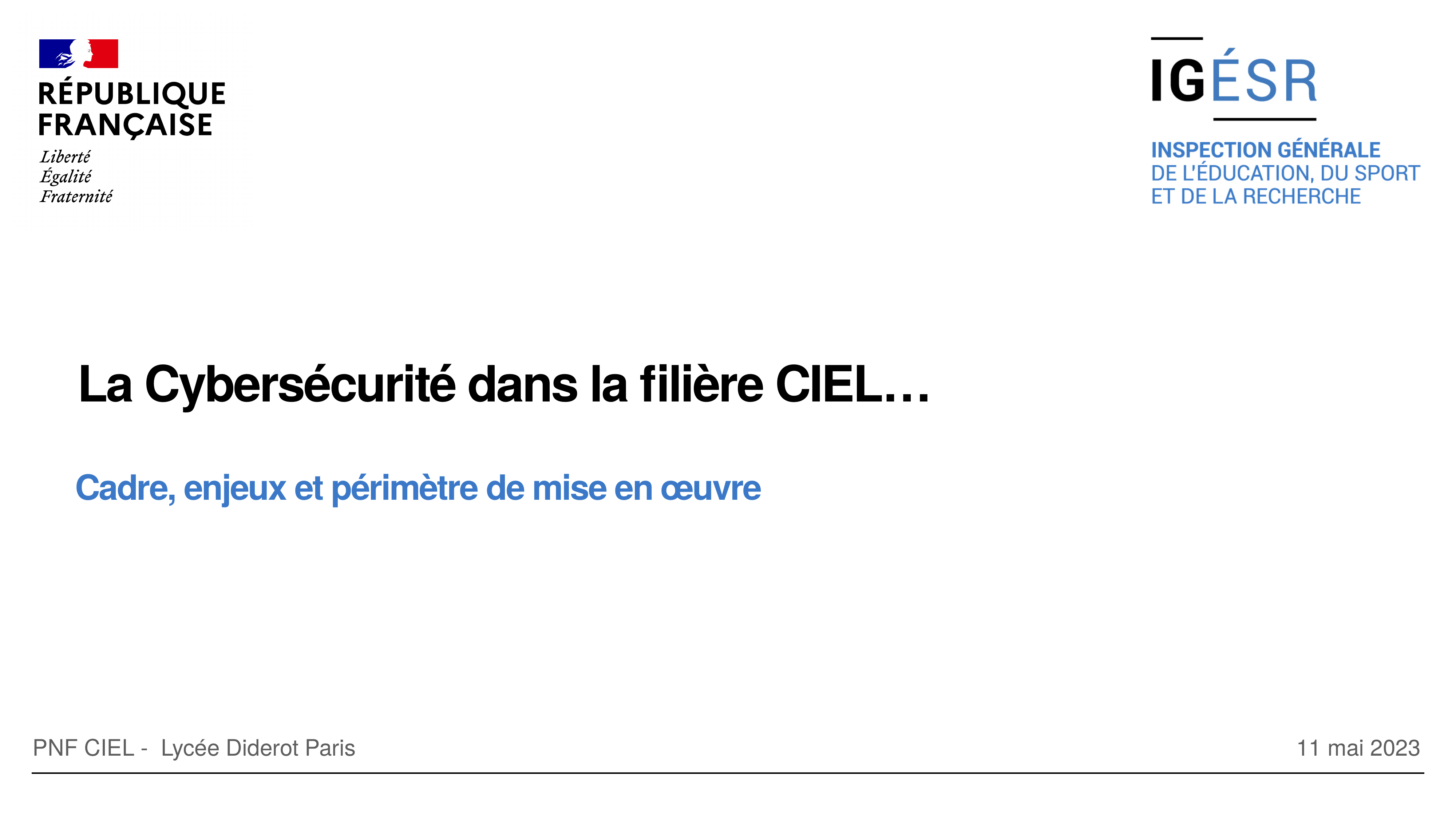

# La Cybersécurité dans la filière CIEL…
Cadre, enjeux et périmètre de mise en œuvre
PNF CIEL -  Lycée Diderot Paris
11 mai 2023